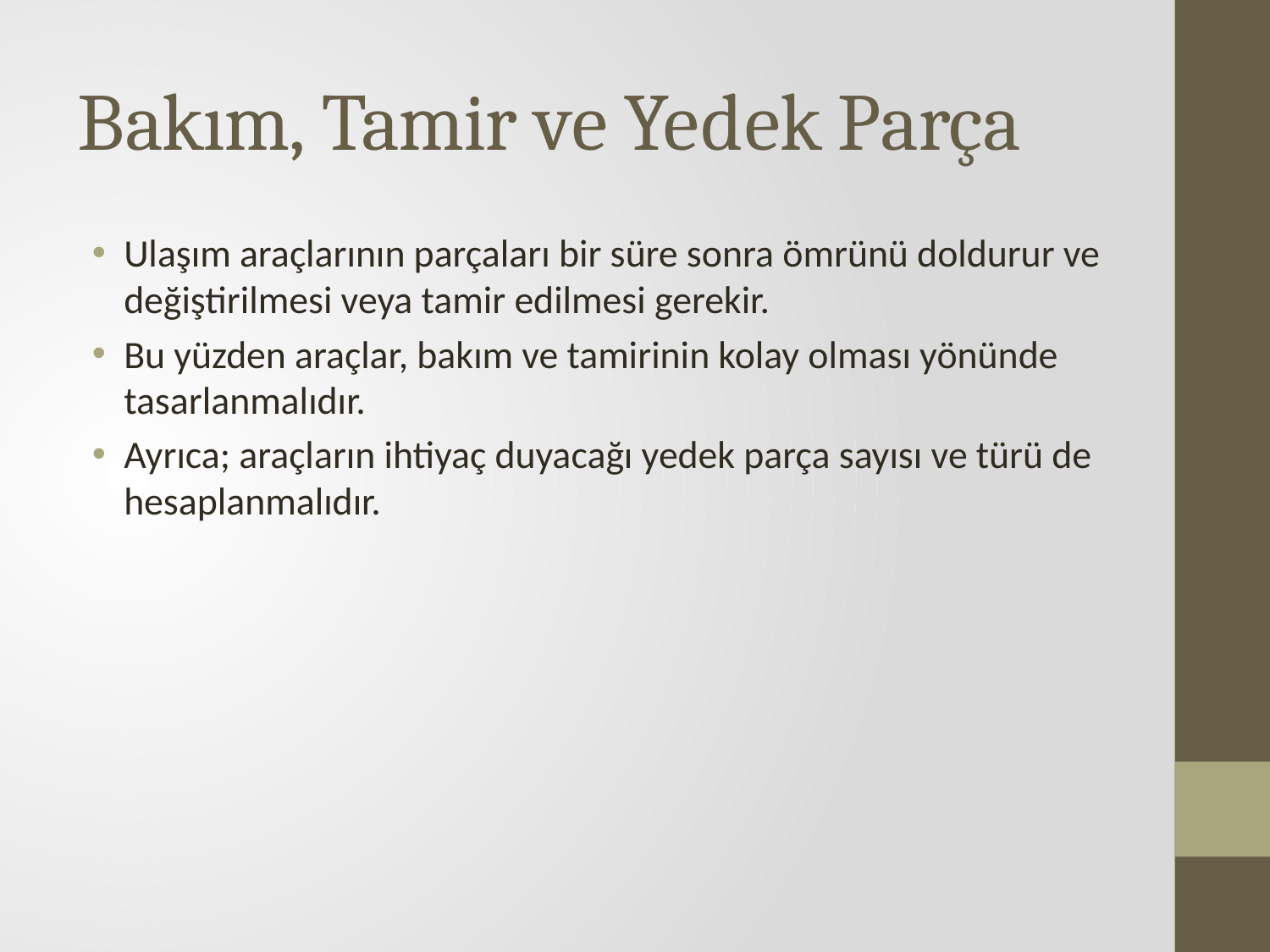

# Bakım, Tamir ve Yedek Parça
Ulaşım araçlarının parçaları bir süre sonra ömrünü doldurur ve değiştirilmesi veya tamir edilmesi gerekir.
Bu yüzden araçlar, bakım ve tamirinin kolay olması yönünde tasarlanmalıdır.
Ayrıca; araçların ihtiyaç duyacağı yedek parça sayısı ve türü de hesaplanmalıdır.